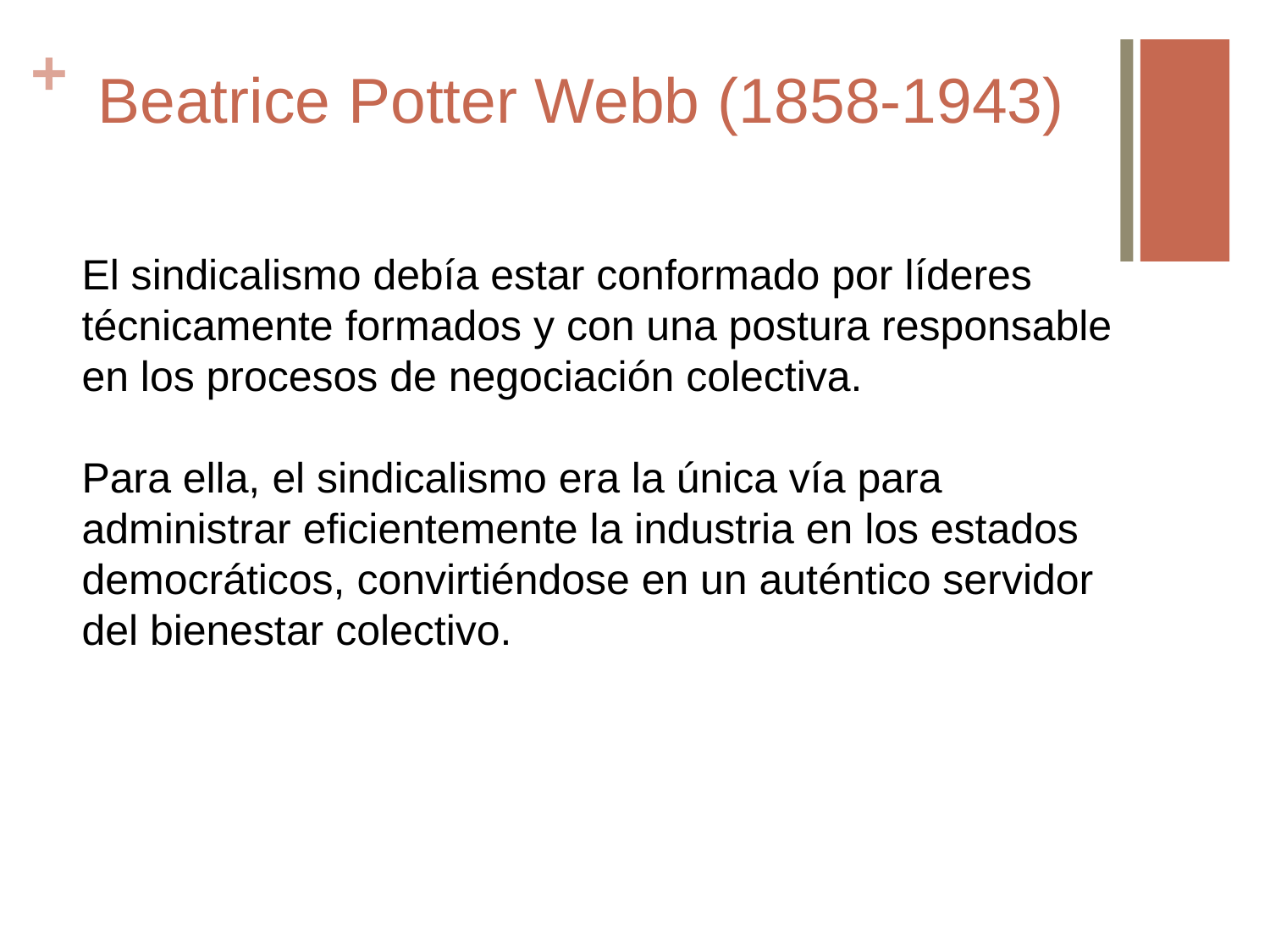

# Beatrice Potter Webb (1858-1943)
El sindicalismo debía estar conformado por líderes técnicamente formados y con una postura responsable en los procesos de negociación colectiva.

Para ella, el sindicalismo era la única vía para administrar eficientemente la industria en los estados democráticos, convirtiéndose en un auténtico servidor del bienestar colectivo.